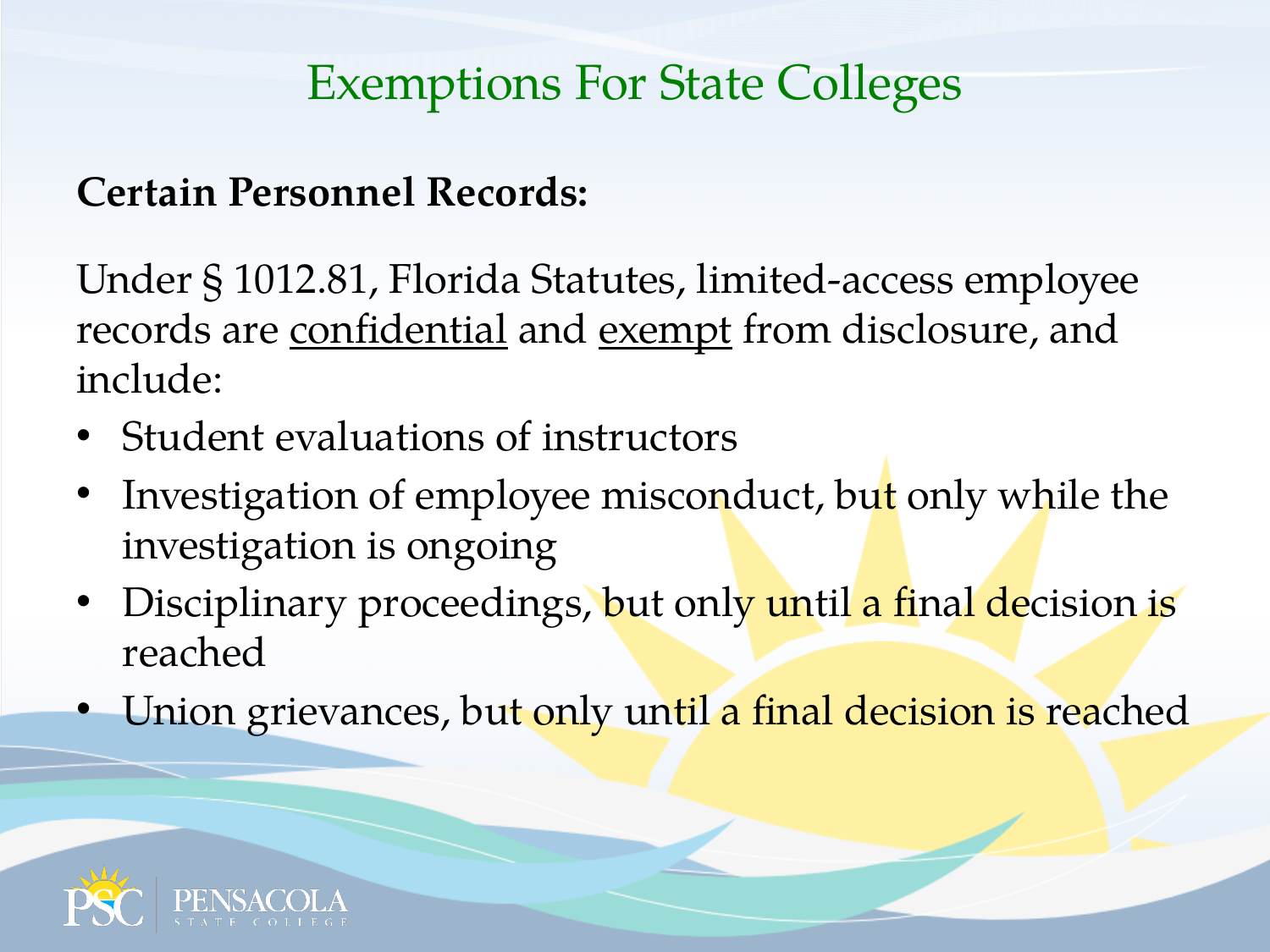

# Exemptions For State Colleges
Certain Personnel Records:

Under § 1012.81, Florida Statutes, limited-access employee records are confidential and exempt from disclosure, and include:
Student evaluations of instructors
Investigation of employee misconduct, but only while the investigation is ongoing
Disciplinary proceedings, but only until a final decision is reached
Union grievances, but only until a final decision is reached